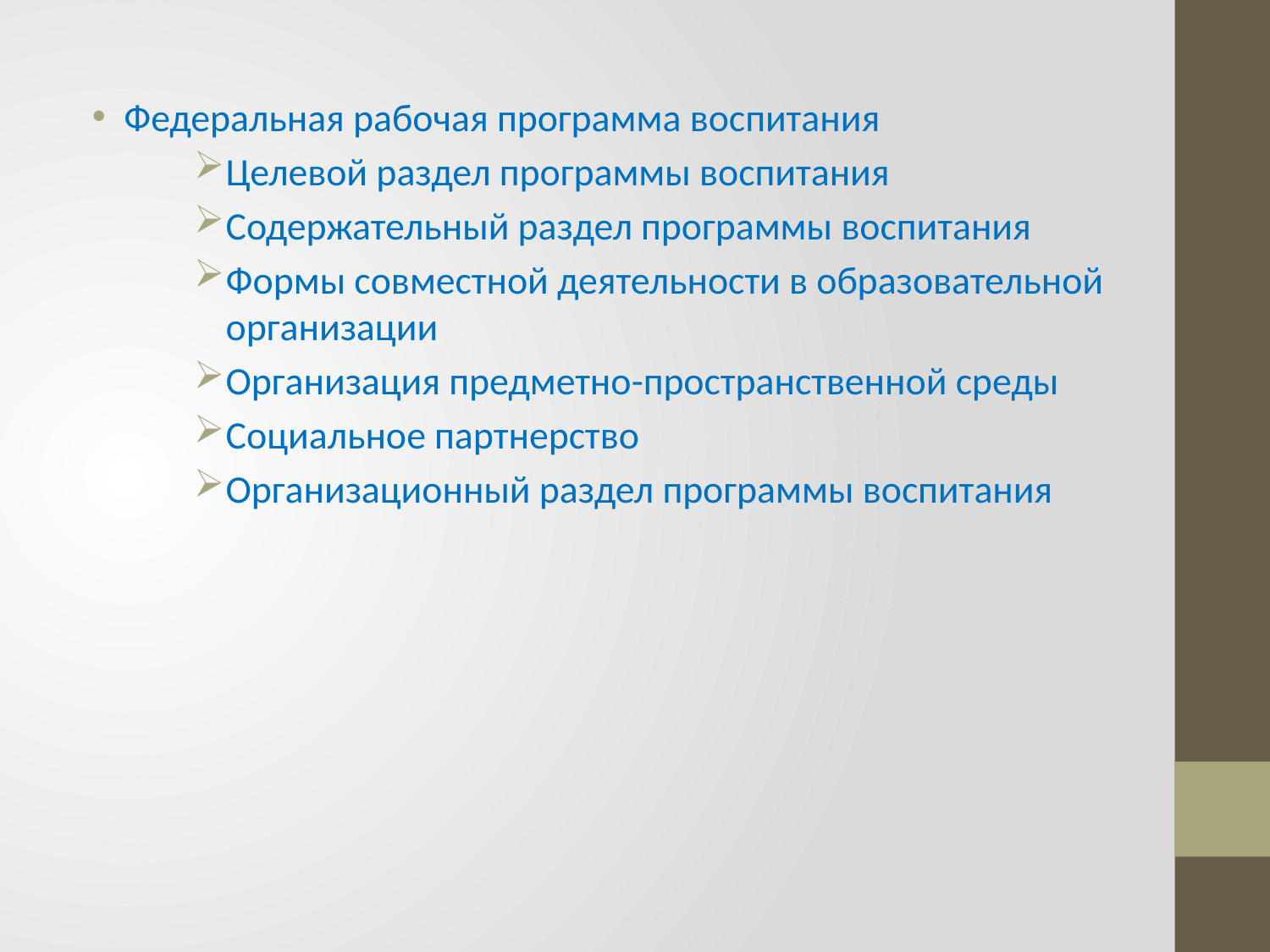

Федеральная рабочая программа воспитания
Целевой раздел программы воспитания
Содержательный раздел программы воспитания
Формы совместной деятельности в образовательной организации
Организация предметно-пространственной среды
Социальное партнерство
Организационный раздел программы воспитания